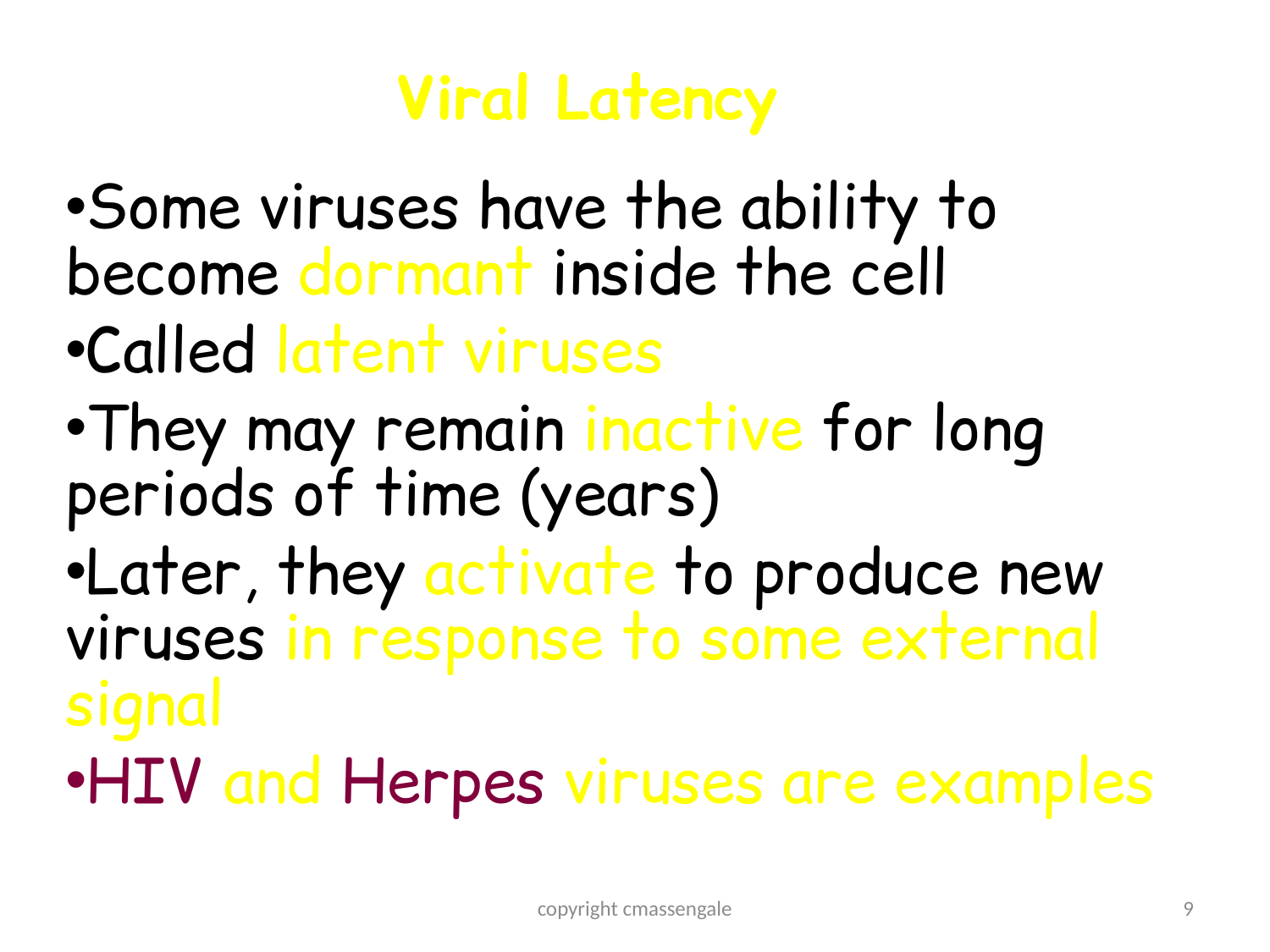

# Viral Latency
Some viruses have the ability to become dormant inside the cell
Called latent viruses
They may remain inactive for long periods of time (years)
Later, they activate to produce new viruses in response to some external signal
HIV and Herpes viruses are examples
copyright cmassengale
9